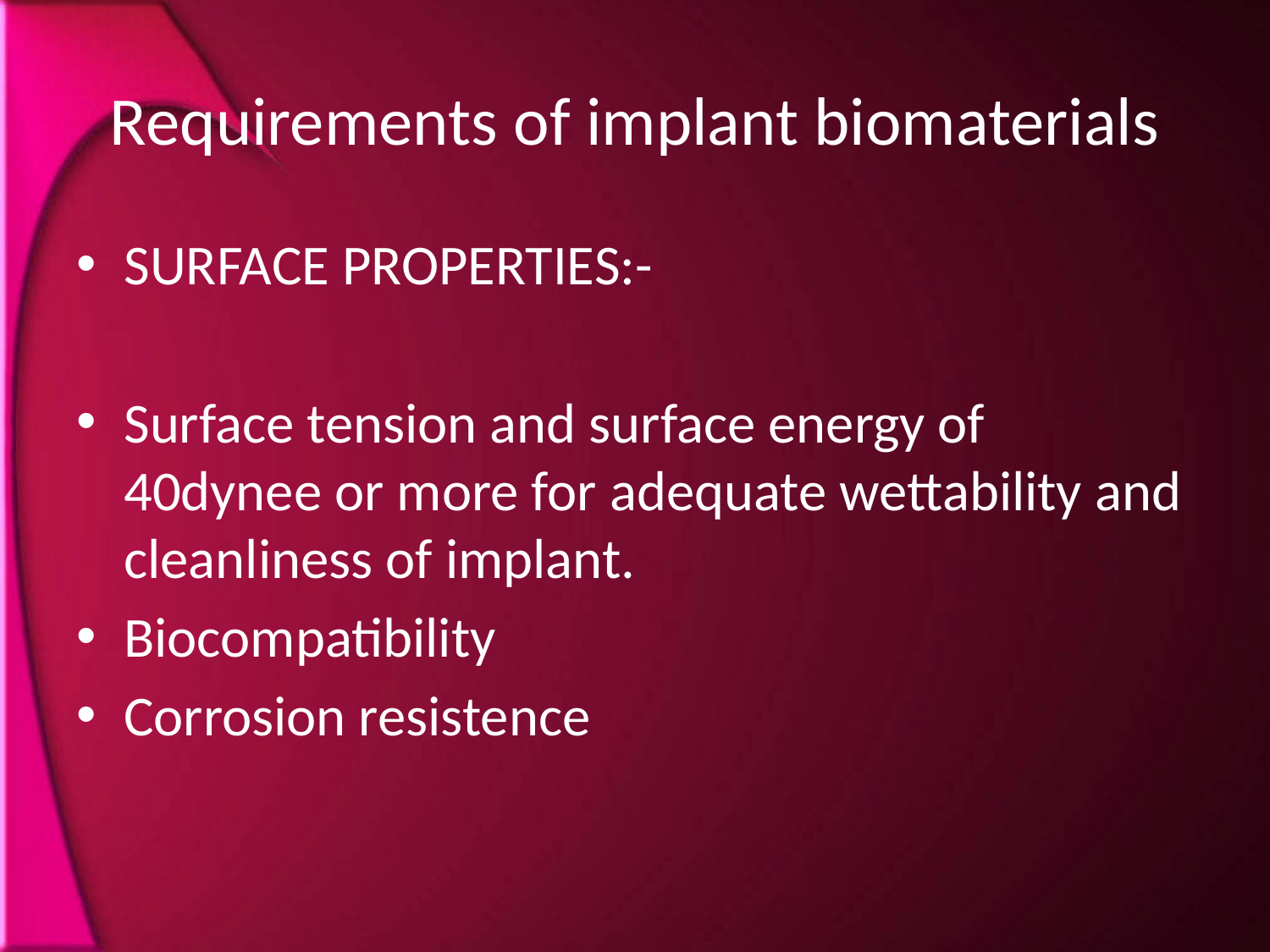

# Requirements of implant biomaterials
SURFACE PROPERTIES:-

Surface tension and surface energy of 40dynee or more for adequate wettability and cleanliness of implant.
Biocompatibility
Corrosion resistence